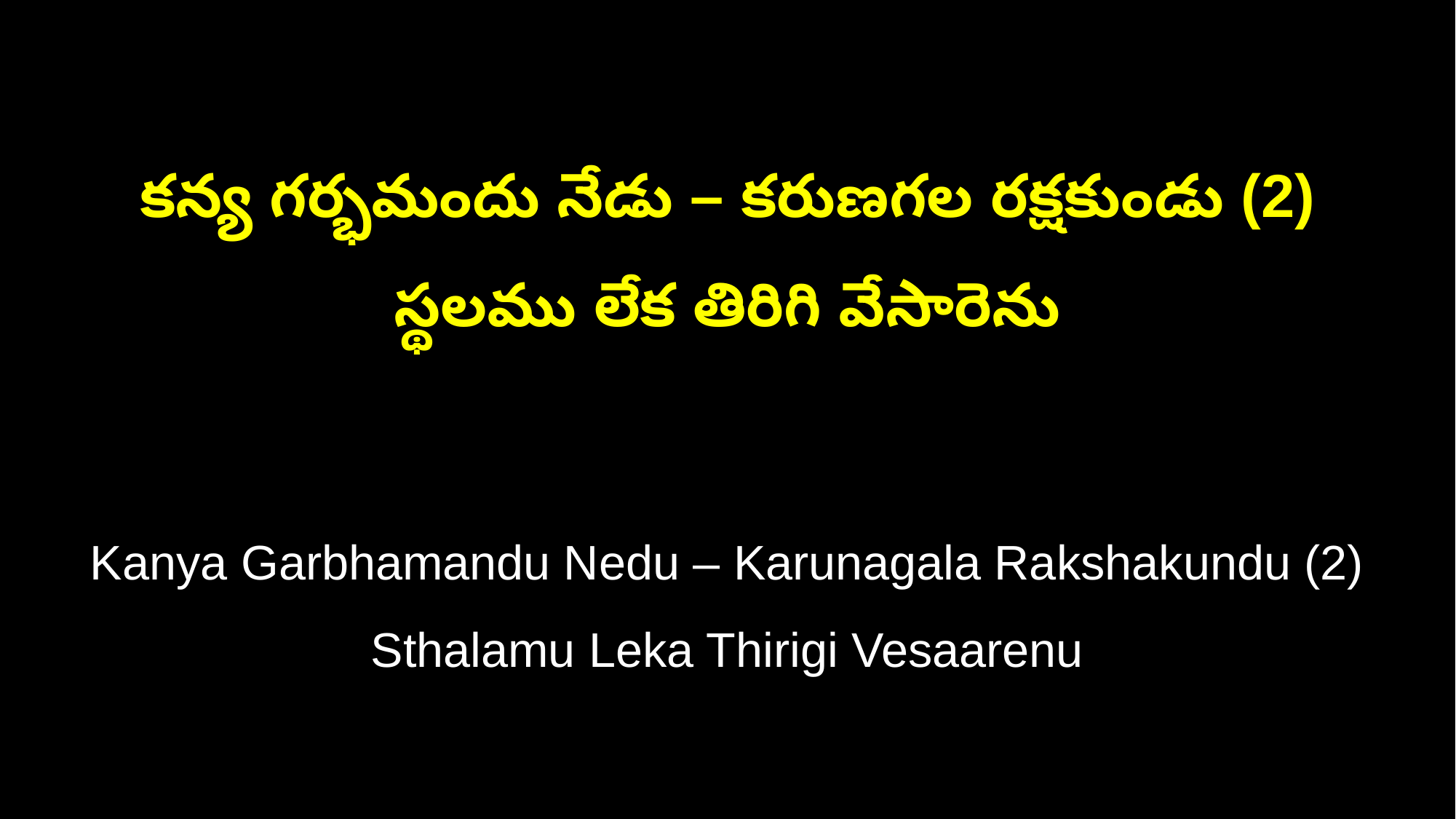

కన్య గర్భమందు నేడు – కరుణగల రక్షకుండు (2)
స్థలము లేక తిరిగి వేసారెను
Kanya Garbhamandu Nedu – Karunagala Rakshakundu (2)
Sthalamu Leka Thirigi Vesaarenu